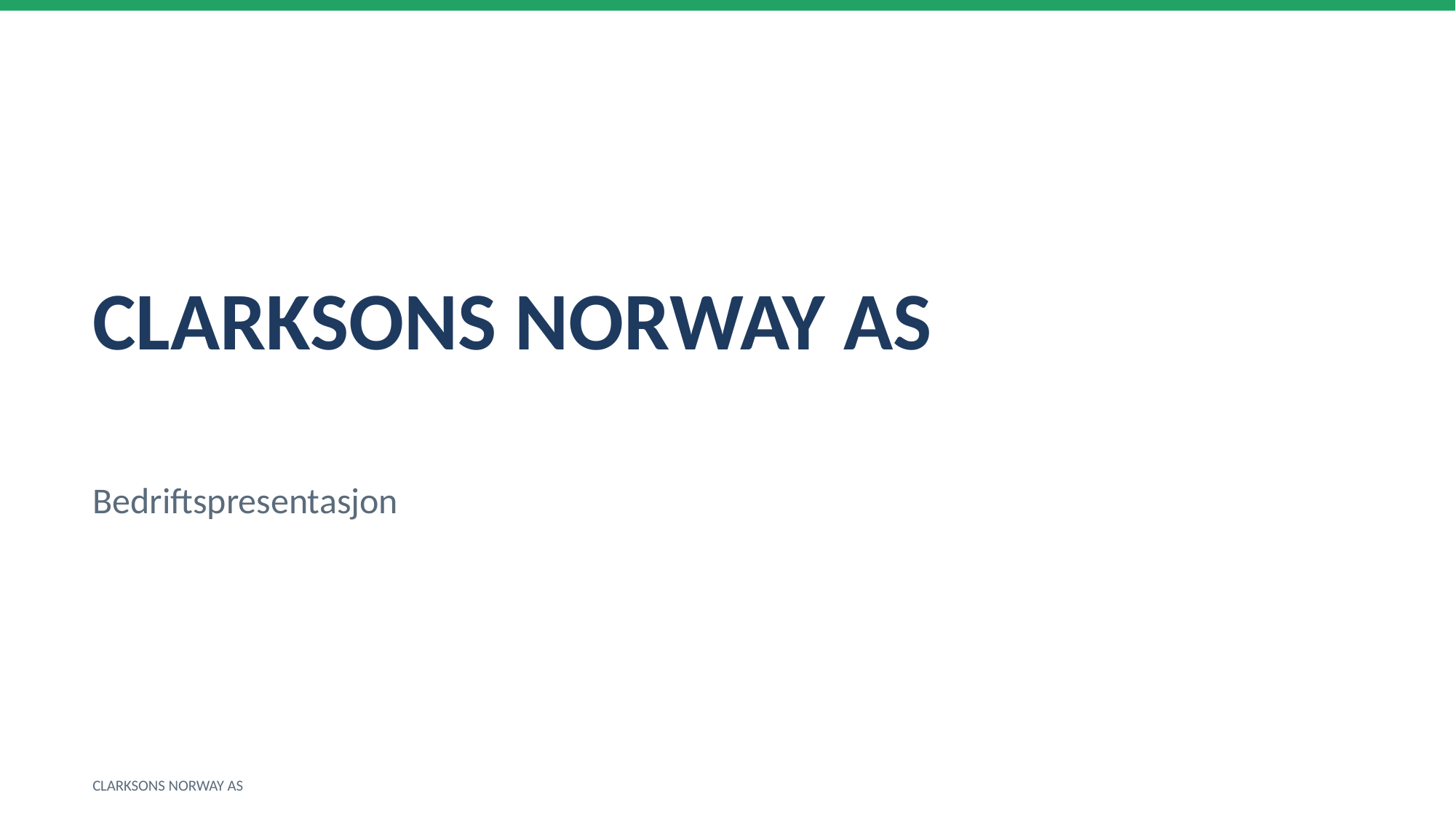

CLARKSONS NORWAY AS
Bedriftspresentasjon
CLARKSONS NORWAY AS